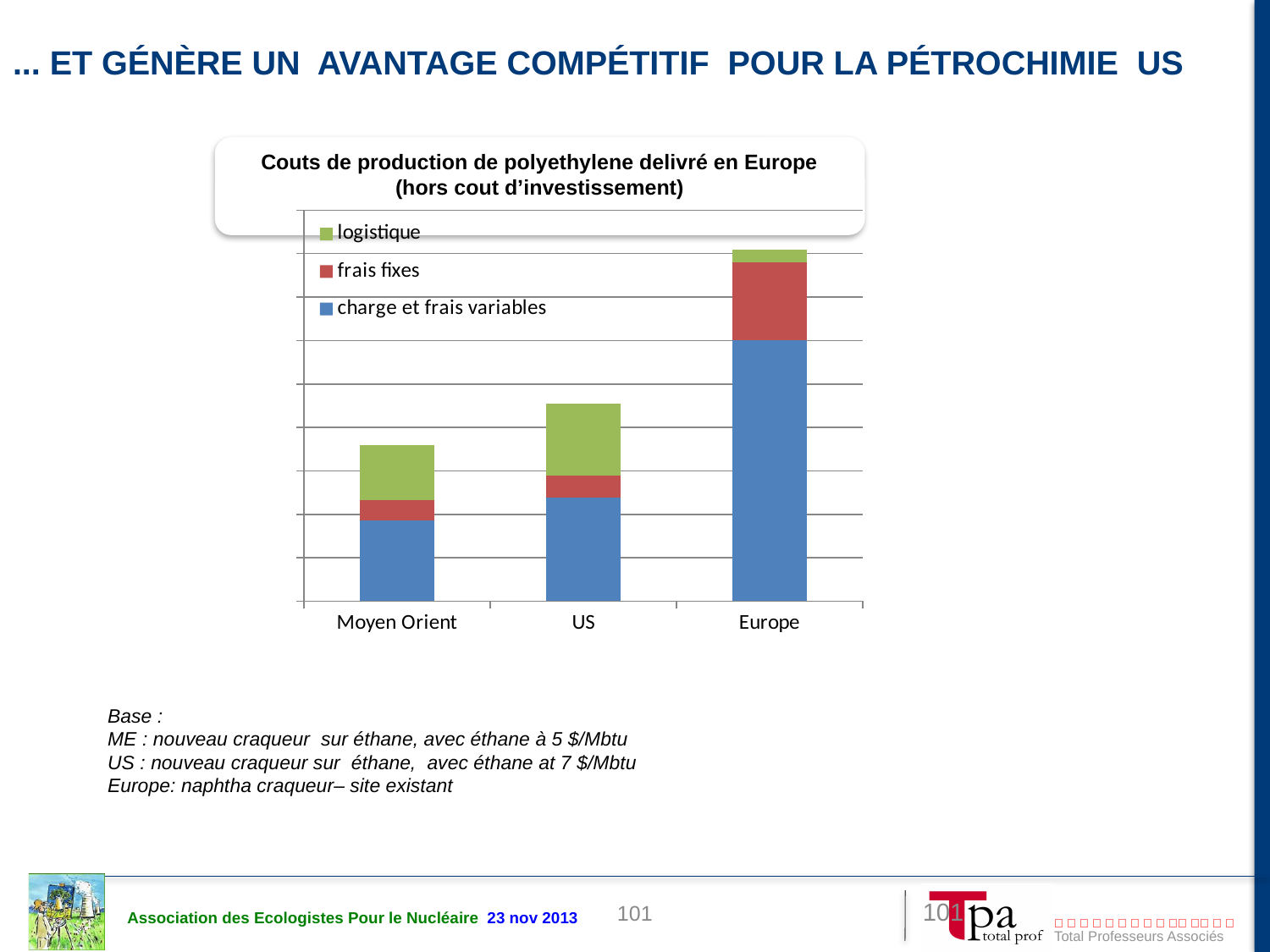

# ... Et génère un  avantage compétitif  pour la pétrochimie  US
Couts de production de polyethylene delivré en Europe
(hors cout d’investissement)

### Chart

| Category | charge et frais variables | frais fixes | logistique |
|---|---|---|---|
| Moyen Orient | 370.0 | 95.0 | 255.0 |
| US | 475.0 | 105.0 | 330.0 |
| Europe | 1200.0 | 360.0 | 60.0 |
Base :
ME : nouveau craqueur  sur éthane, avec éthane à 5 $/Mbtu
US : nouveau craqueur sur  éthane,  avec éthane at 7 $/Mbtu
Europe: naphtha craqueur– site existant
101